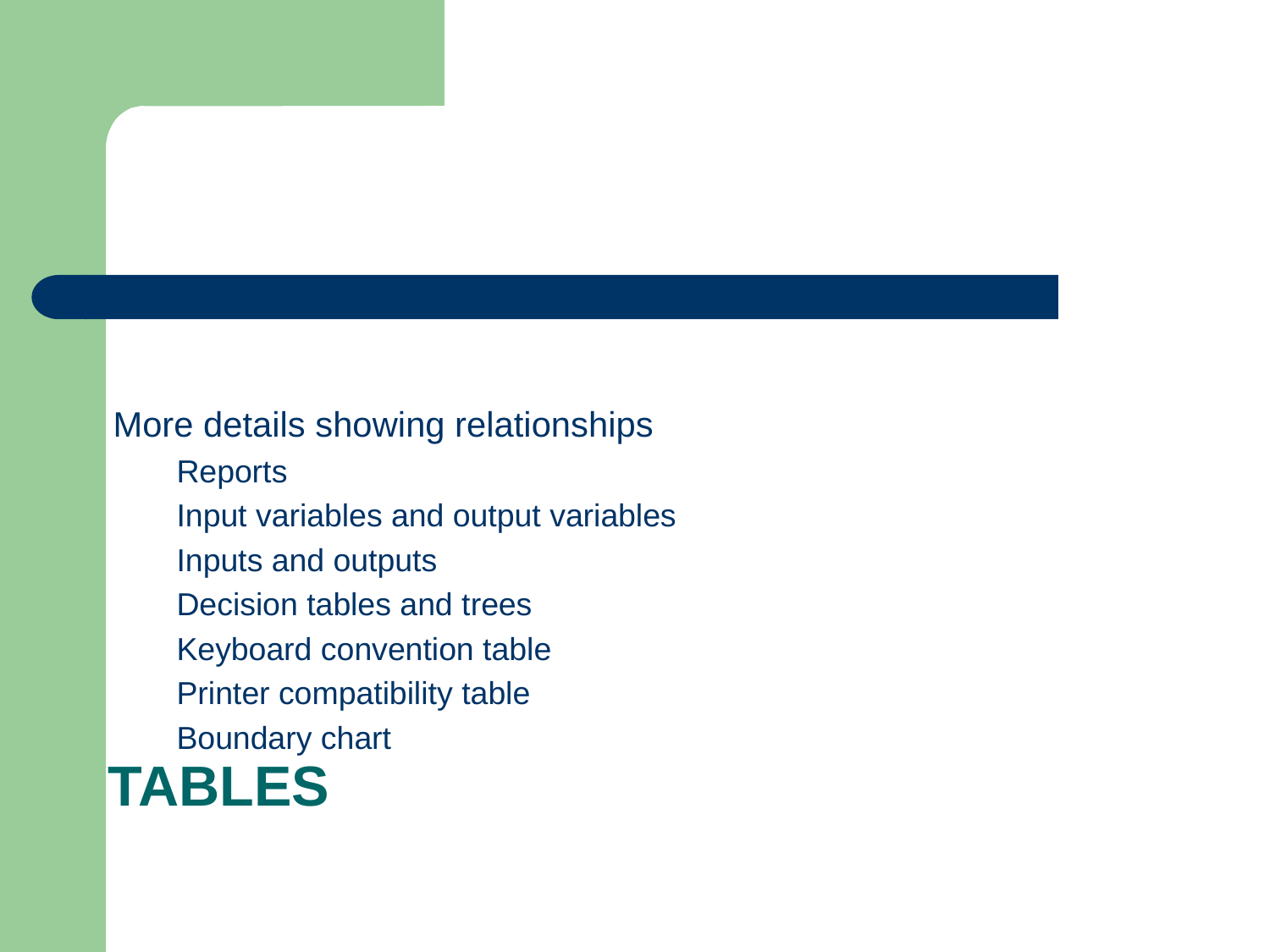

More details showing relationships
Reports
Input variables and output variables
Inputs and outputs
Decision tables and trees
Keyboard convention table
Printer compatibility table
Boundary chart
# Tables